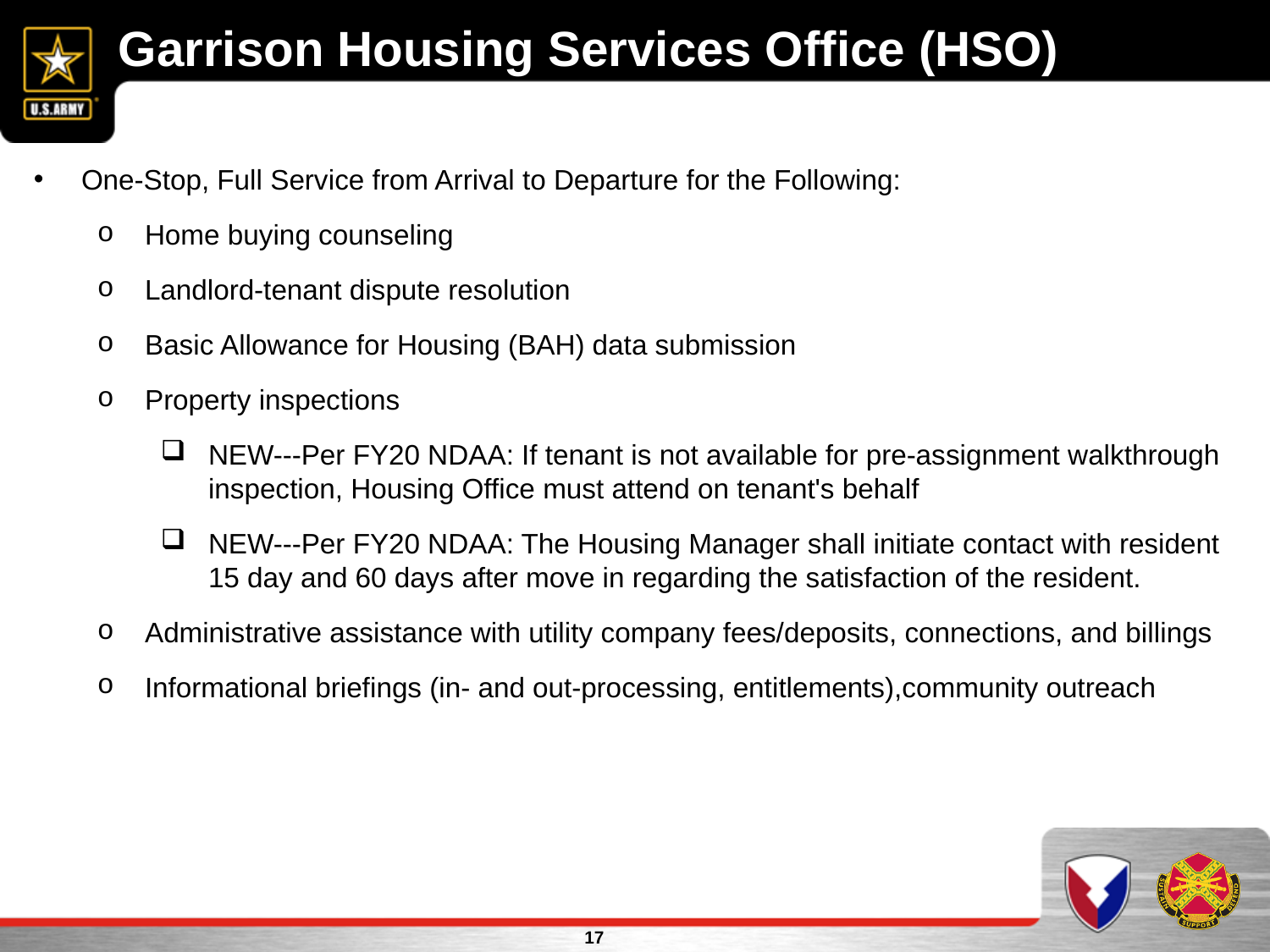

Garrison Housing Services Office (HSO)

One-Stop, Full Service from Arrival to Departure for the Following:
Home buying counseling
Landlord-tenant dispute resolution
Basic Allowance for Housing (BAH) data submission
Property inspections
NEW---Per FY20 NDAA: If tenant is not available for pre-assignment walkthrough inspection, Housing Office must attend on tenant's behalf
NEW---Per FY20 NDAA: The Housing Manager shall initiate contact with resident 15 day and 60 days after move in regarding the satisfaction of the resident.
Administrative assistance with utility company fees/deposits, connections, and billings
Informational briefings (in- and out-processing, entitlements),community outreach